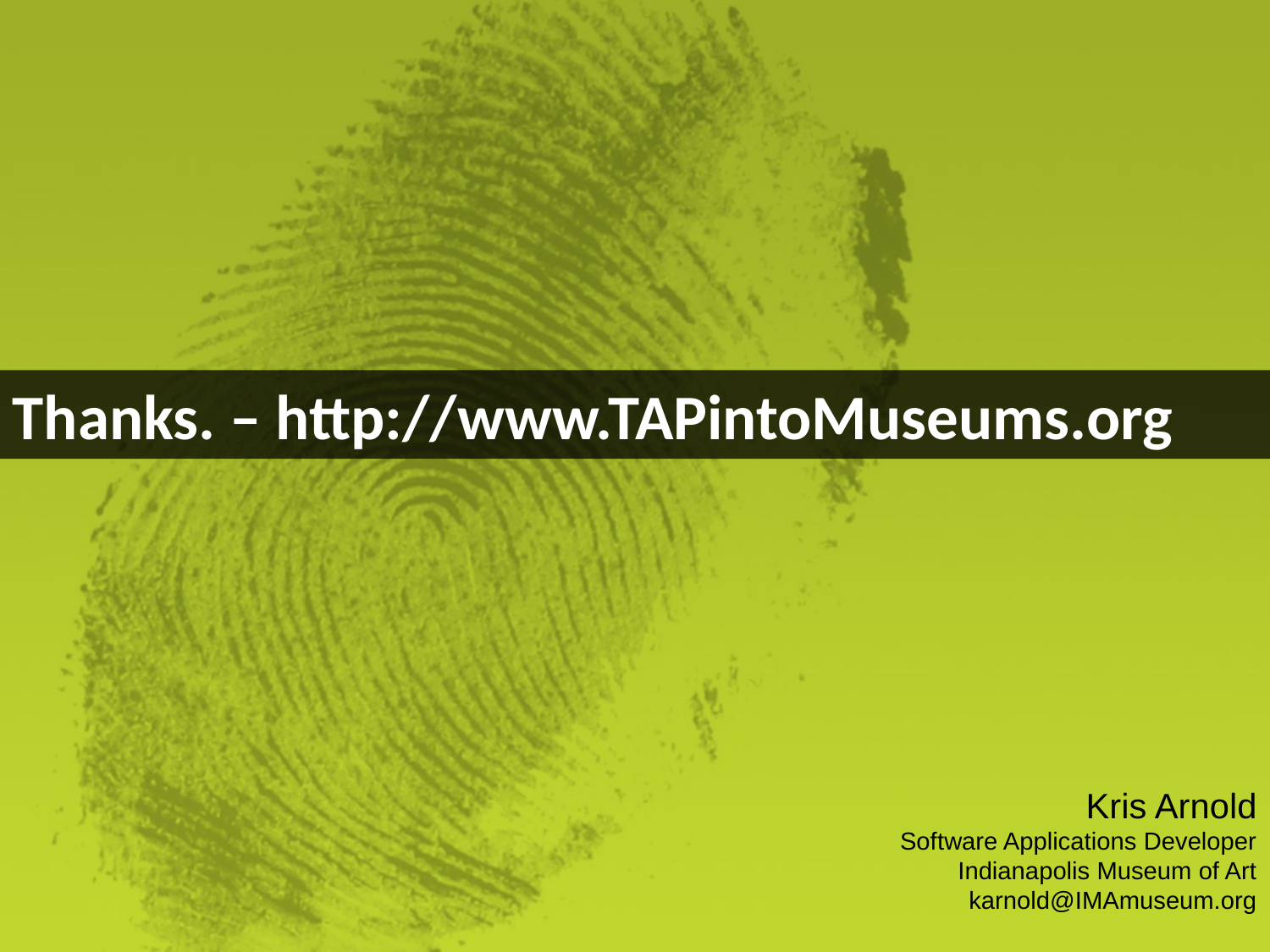

Thanks. – http://www.TAPintoMuseums.org
Kris Arnold
Software Applications Developer
Indianapolis Museum of Art
karnold@IMAmuseum.org